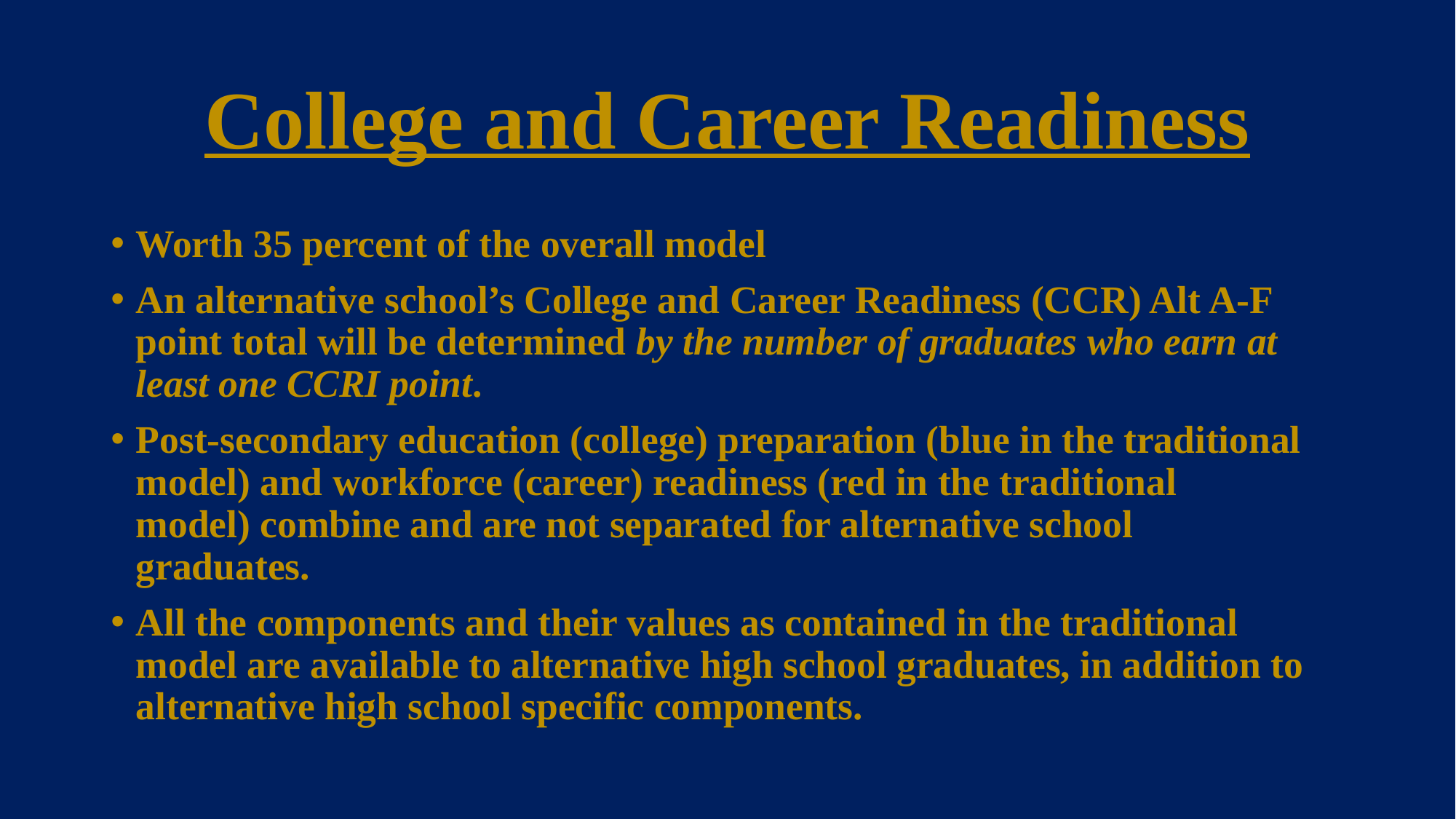

# College and Career Readiness
Worth 35 percent of the overall model
An alternative school’s College and Career Readiness (CCR) Alt A-F point total will be determined by the number of graduates who earn at least one CCRI point.
Post-secondary education (college) preparation (blue in the traditional model) and workforce (career) readiness (red in the traditional model) combine and are not separated for alternative school graduates.
All the components and their values as contained in the traditional model are available to alternative high school graduates, in addition to alternative high school specific components.